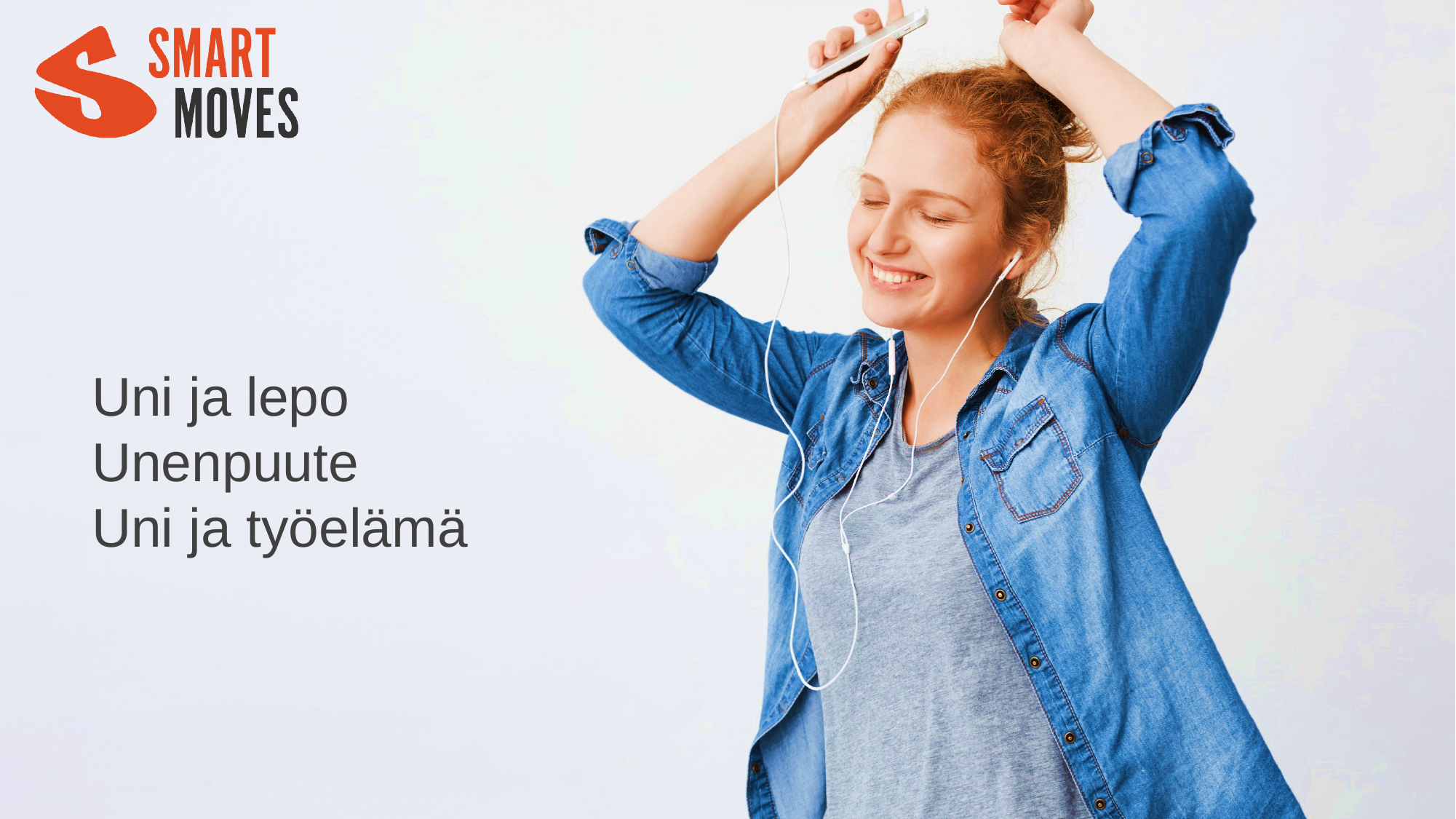

# Uni ja lepo Unenpuute Uni ja työelämä